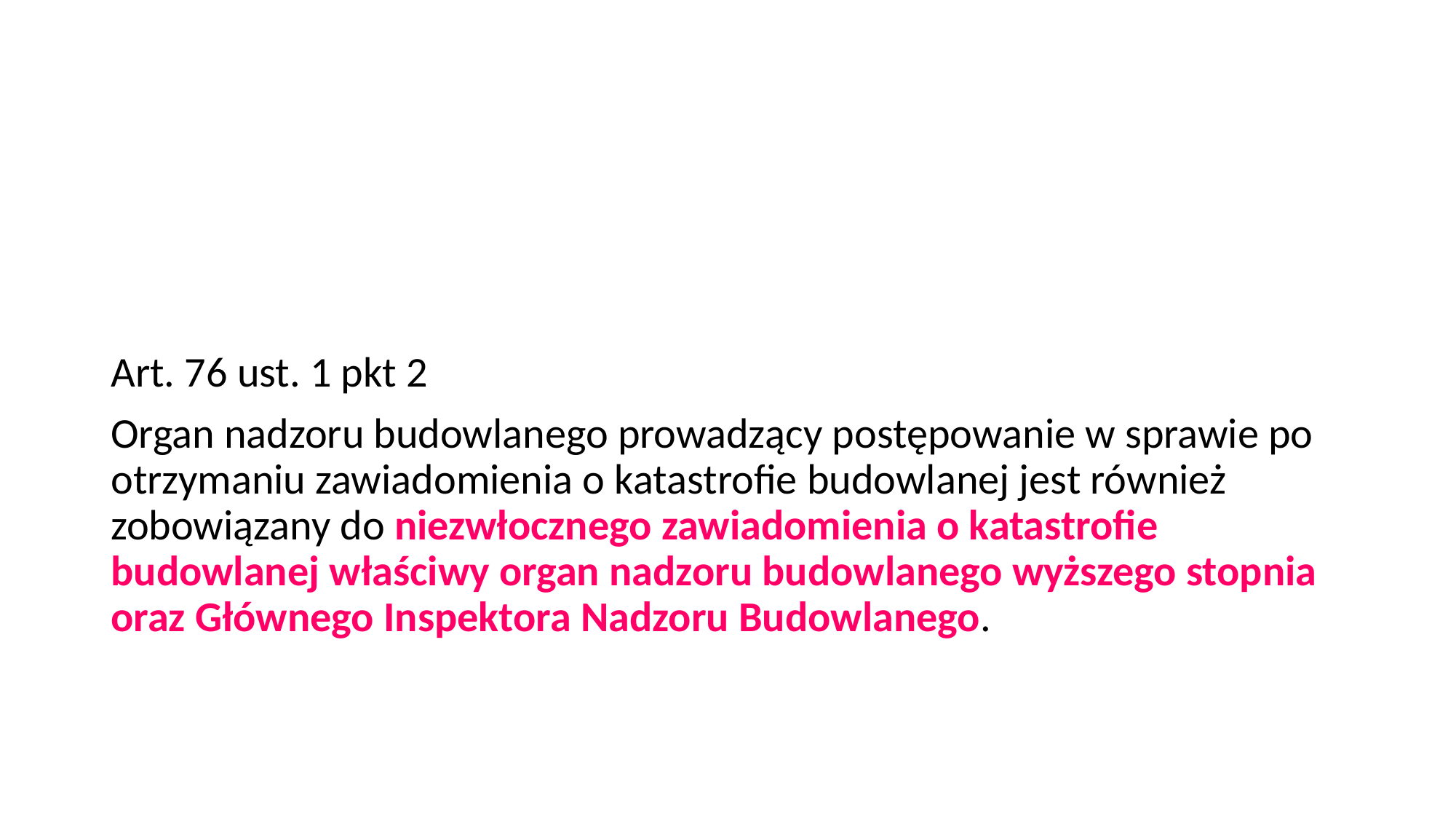

#

Art. 76 ust. 1 pkt 2
Organ nadzoru budowlanego prowadzący postępowanie w sprawie po otrzymaniu zawiadomienia o katastrofie budowlanej jest również zobowiązany do niezwłocznego zawiadomienia o katastrofie budowlanej właściwy organ nadzoru budowlanego wyższego stopnia oraz Głównego Inspektora Nadzoru Budowlanego.